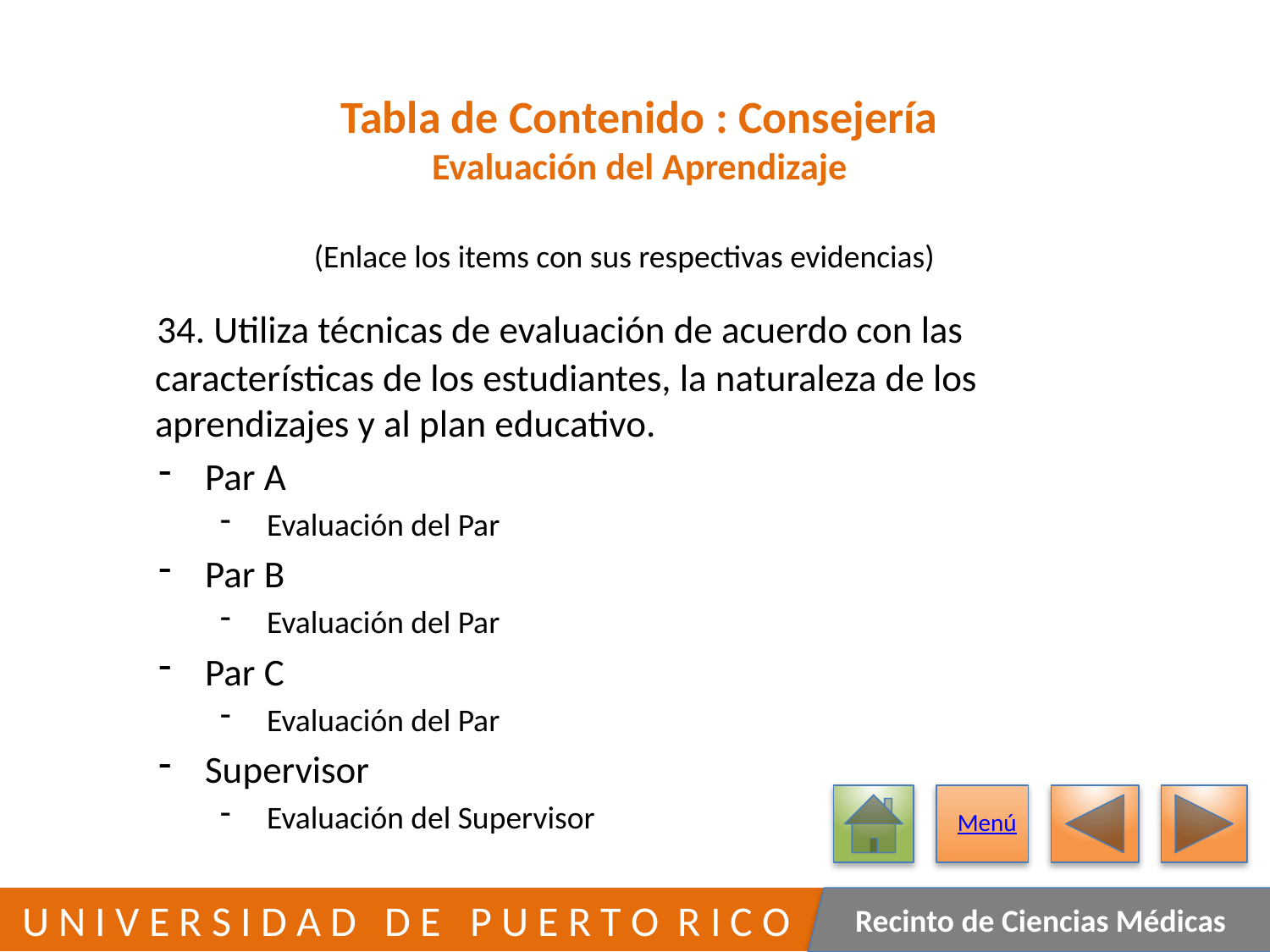

# Tabla de Contenido : Consejería Evaluación del Aprendizaje
(Enlace los items con sus respectivas evidencias)
	34. Utiliza técnicas de evaluación de acuerdo con las
             características de los estudiantes, la naturaleza de los
             aprendizajes y al plan educativo.
Par A
Evaluación del Par
Par B
Evaluación del Par
Par C
Evaluación del Par
Supervisor
Evaluación del Supervisor

Menú

230
 U N I V E R S I D A D   D E   P U E R T O  R I C O

Recinto de Ciencias Médicas